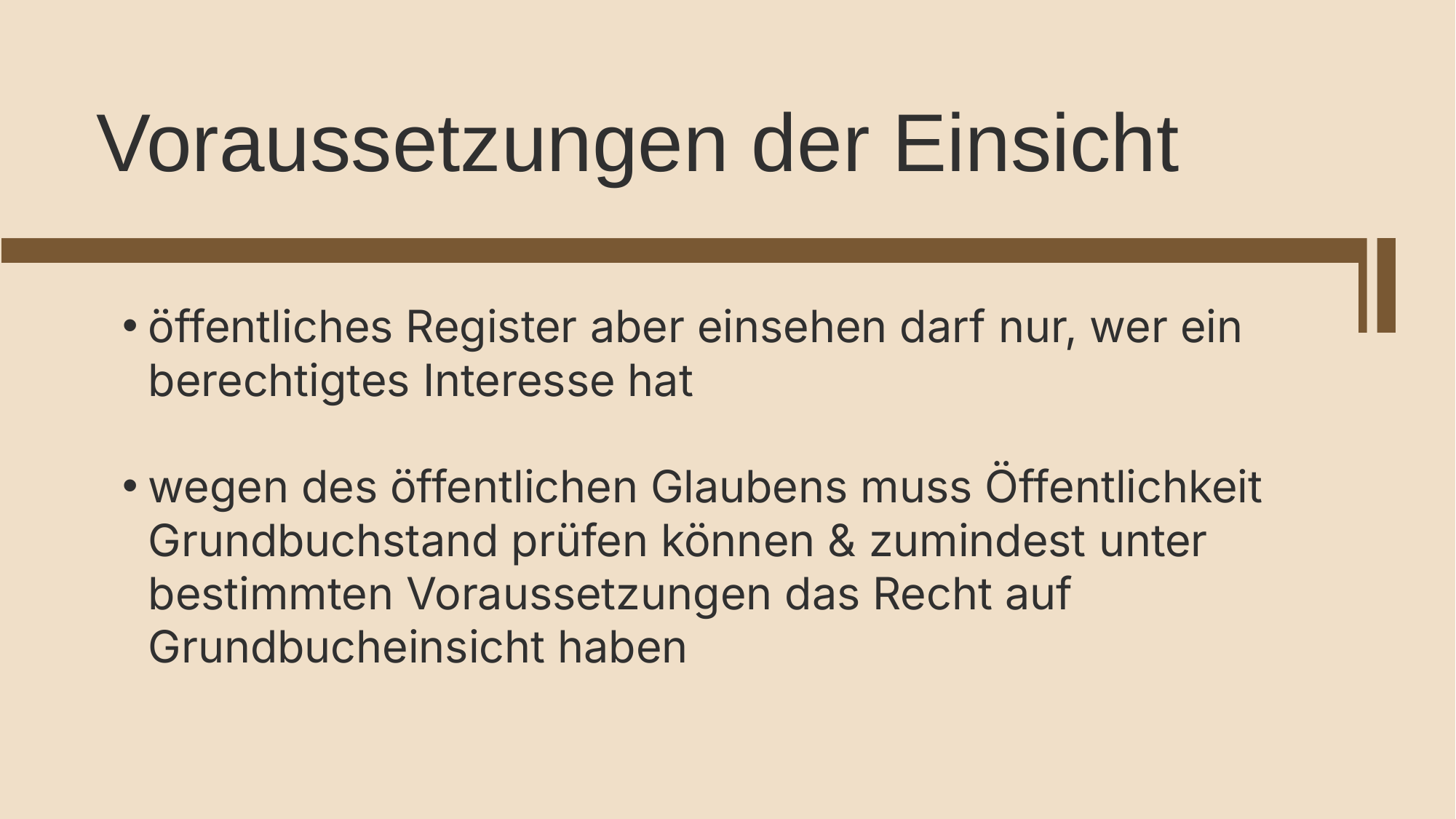

Voraussetzungen der Einsicht

öffentliches Register aber einsehen darf nur, wer ein berechtigtes Interesse hat

wegen des öffentlichen Glaubens muss Öffentlichkeit Grundbuchstand prüfen können & zumindest unter bestimmten Voraussetzungen das Recht auf Grundbucheinsicht haben